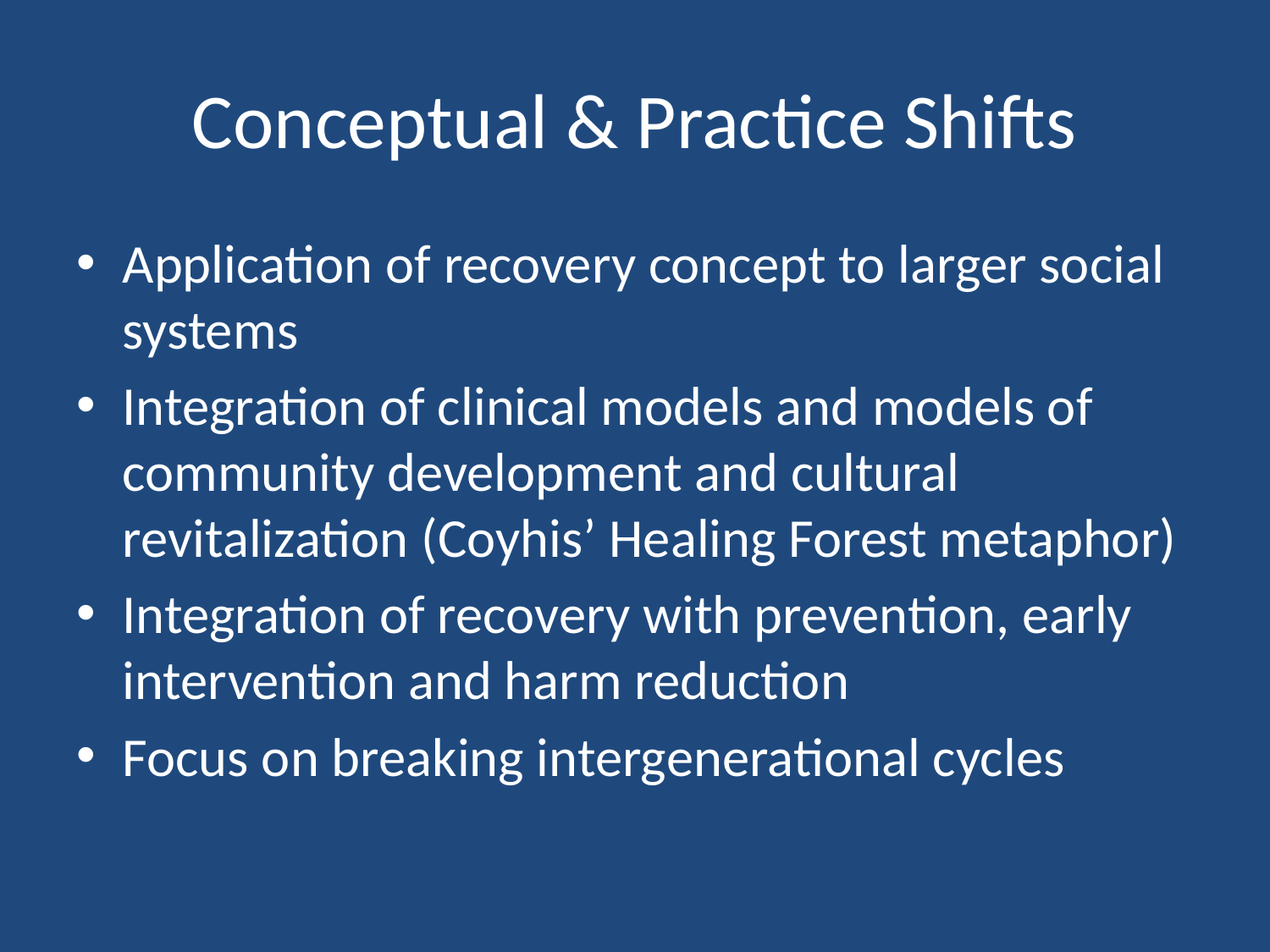

# Conceptual & Practice Shifts
Application of recovery concept to larger social systems
Integration of clinical models and models of community development and cultural revitalization (Coyhis’ Healing Forest metaphor)
Integration of recovery with prevention, early intervention and harm reduction
Focus on breaking intergenerational cycles